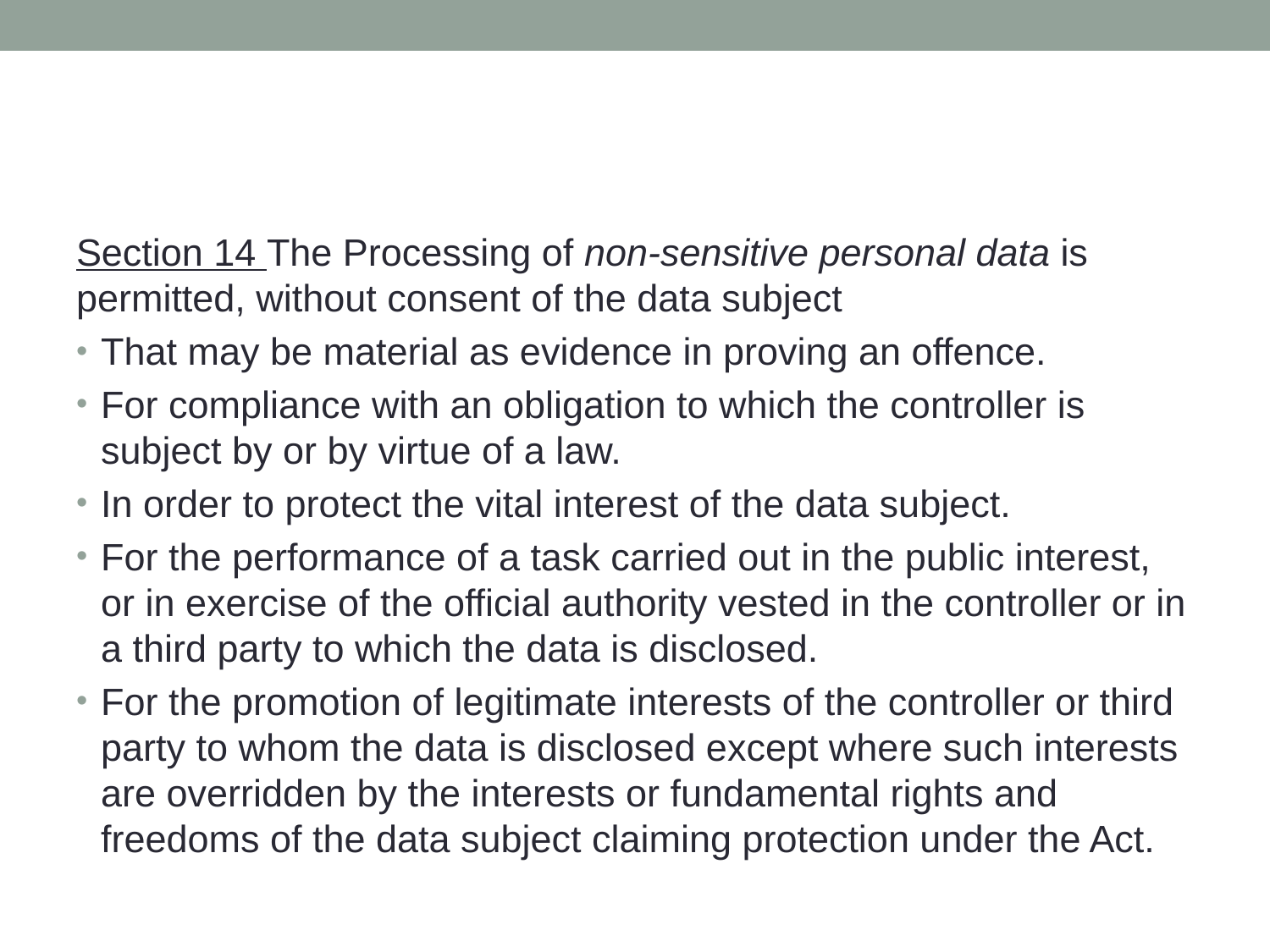

#
Section 14 The Processing of non-sensitive personal data is permitted, without consent of the data subject
That may be material as evidence in proving an offence.
For compliance with an obligation to which the controller is subject by or by virtue of a law.
In order to protect the vital interest of the data subject.
For the performance of a task carried out in the public interest, or in exercise of the official authority vested in the controller or in a third party to which the data is disclosed.
For the promotion of legitimate interests of the controller or third party to whom the data is disclosed except where such interests are overridden by the interests or fundamental rights and freedoms of the data subject claiming protection under the Act.